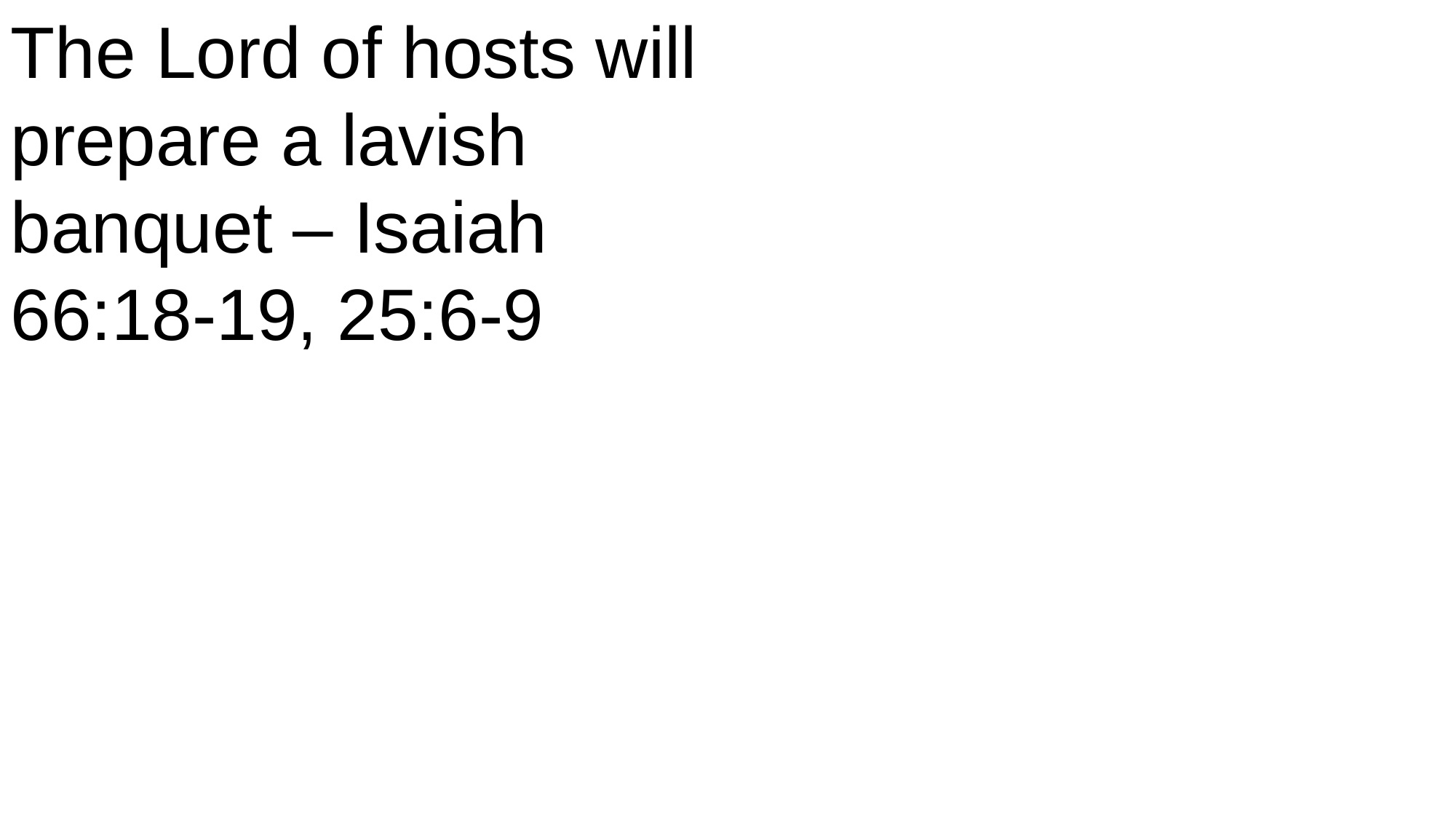

The Lord of hosts will prepare a lavish banquet – Isaiah 66:18-19, 25:6-9